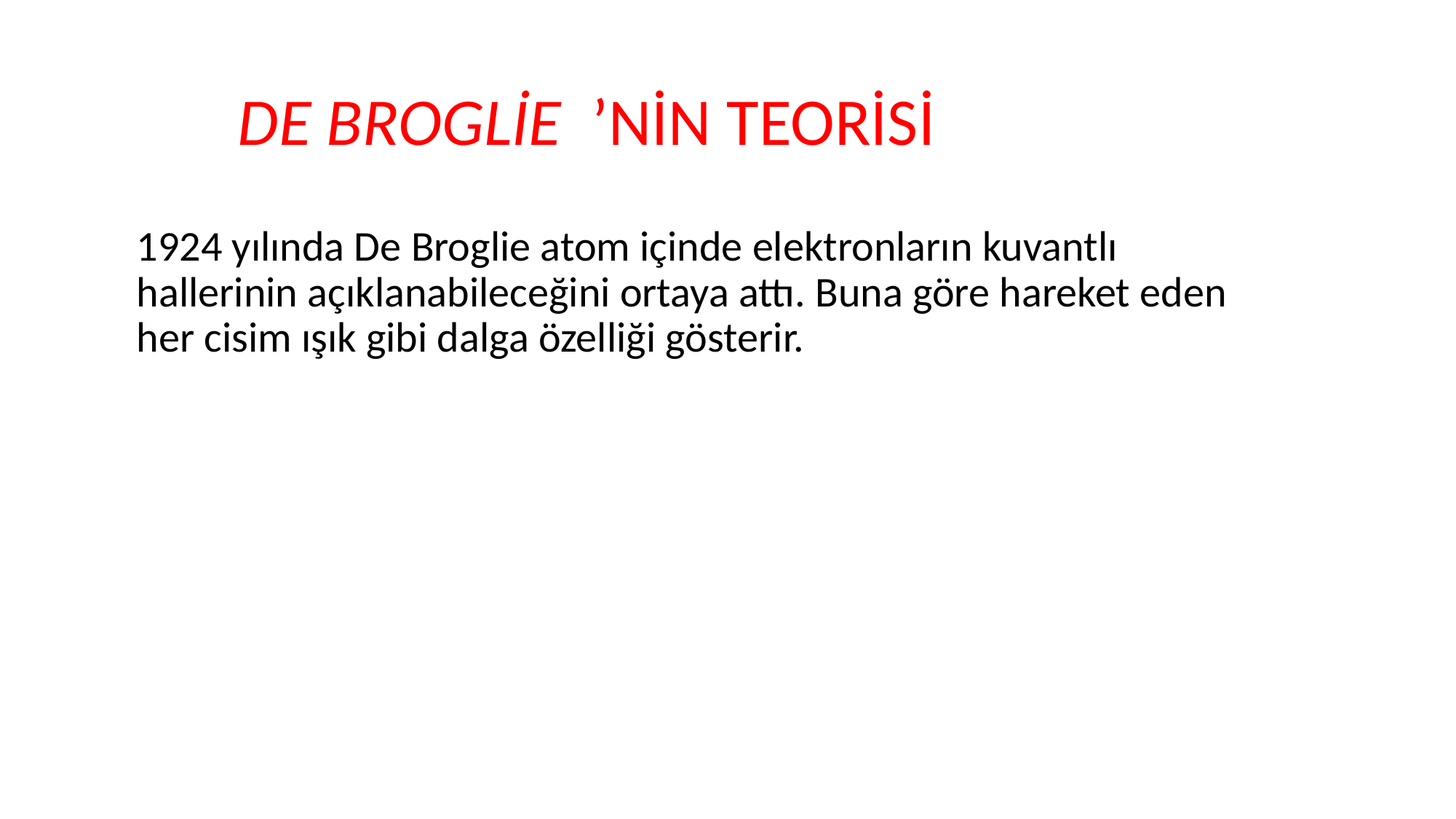

# DE BROGLİE  ’NİN TEORİSİ
1924 yılında De Broglie atom içinde elektronların kuvantlı hallerinin açıklanabileceğini ortaya attı. Buna göre hareket eden her cisim ışık gibi dalga özelliği gösterir.